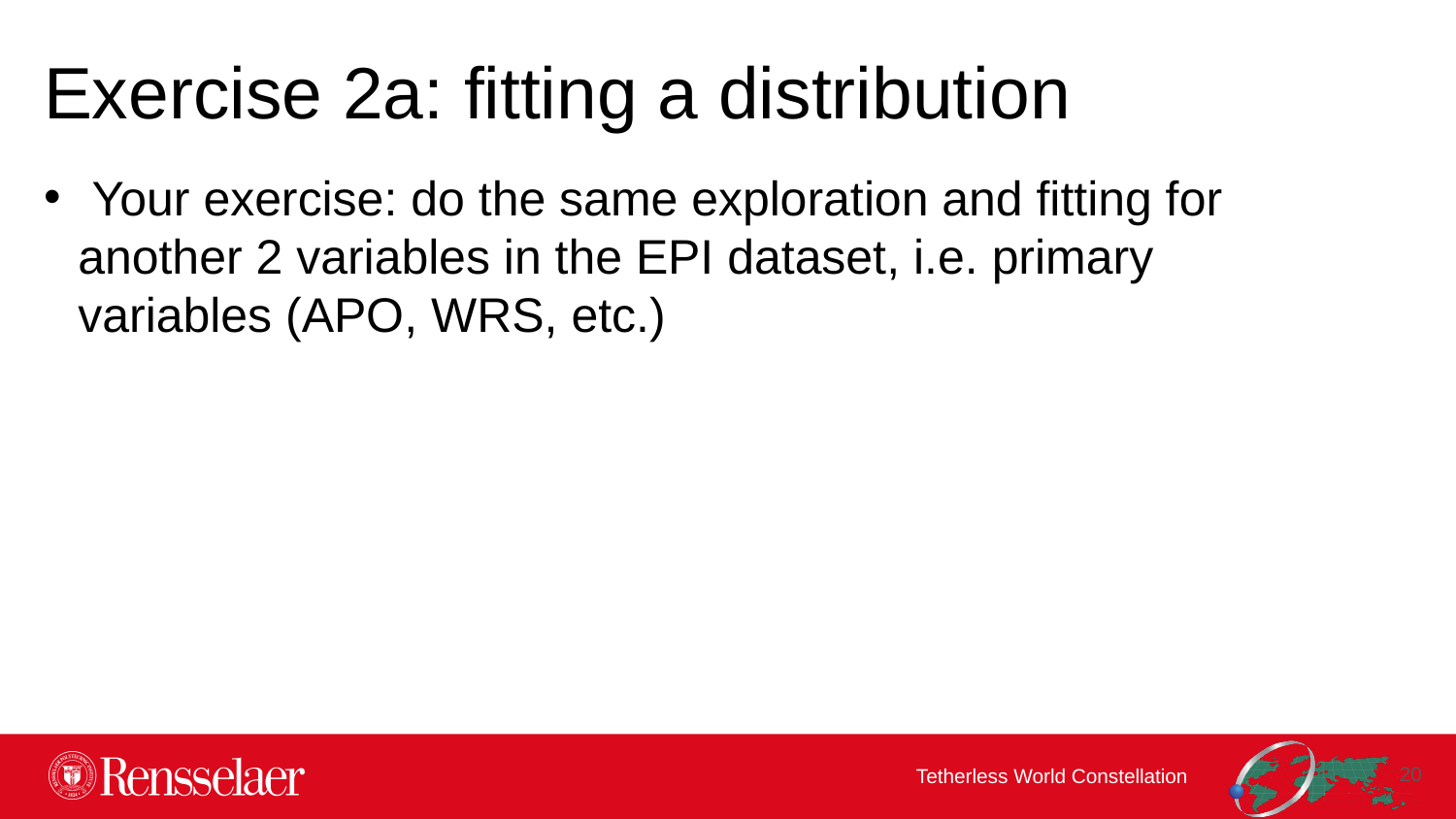

Exercise 2a: fitting a distribution

 Your exercise: do the same exploration and fitting for another 2 variables in the EPI dataset, i.e. primary variables (APO, WRS, etc.)

20